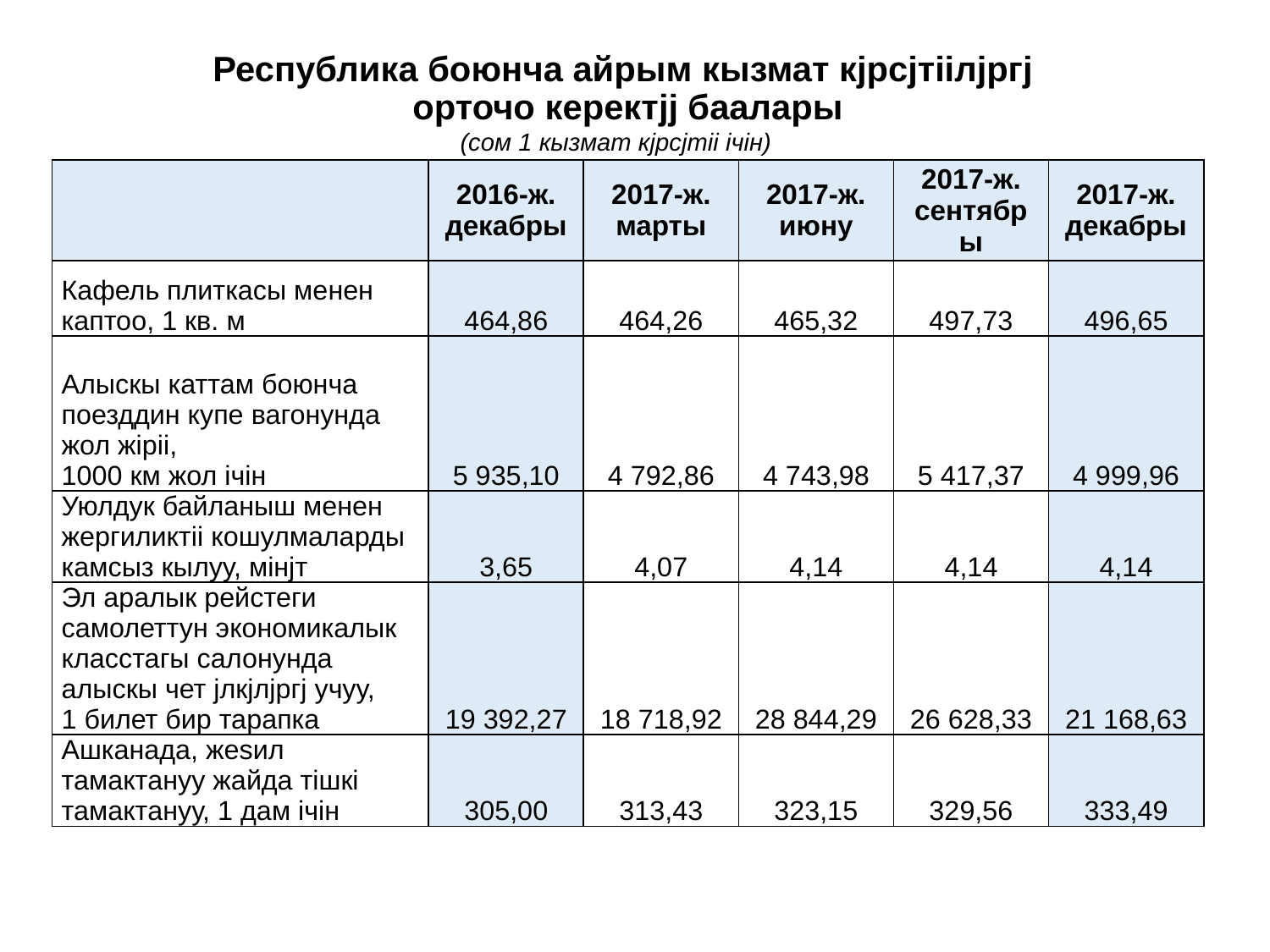

# Республика боюнча айрым кызмат кјрсјтіілјргј орточо керектјј баалары (сом 1 кызмат кјрсјтіі ічін)
|  | 2016-ж. декабры | 2017-ж. марты | 2017-ж. июну | 2017-ж. сентябры | 2017-ж. декабры |
| --- | --- | --- | --- | --- | --- |
| Кафель плиткасы менен каптоо, 1 кв. м | 464,86 | 464,26 | 465,32 | 497,73 | 496,65 |
| Алыскы каттам боюнча поезддин купе вагонунда жол жіріі, 1000 км жол ічін | 5 935,10 | 4 792,86 | 4 743,98 | 5 417,37 | 4 999,96 |
| Уюлдук байланыш менен жергиликтіі кошулмаларды камсыз кылуу, мінјт | 3,65 | 4,07 | 4,14 | 4,14 | 4,14 |
| Эл аралык рейстеги самолеттун экономикалык класстагы салонунда алыскы чет јлкјлјргј учуу, 1 билет бир тарапка | 19 392,27 | 18 718,92 | 28 844,29 | 26 628,33 | 21 168,63 |
| Ашканада, жеѕил тамактануу жайда тішкі тамактануу, 1 дам ічін | 305,00 | 313,43 | 323,15 | 329,56 | 333,49 |